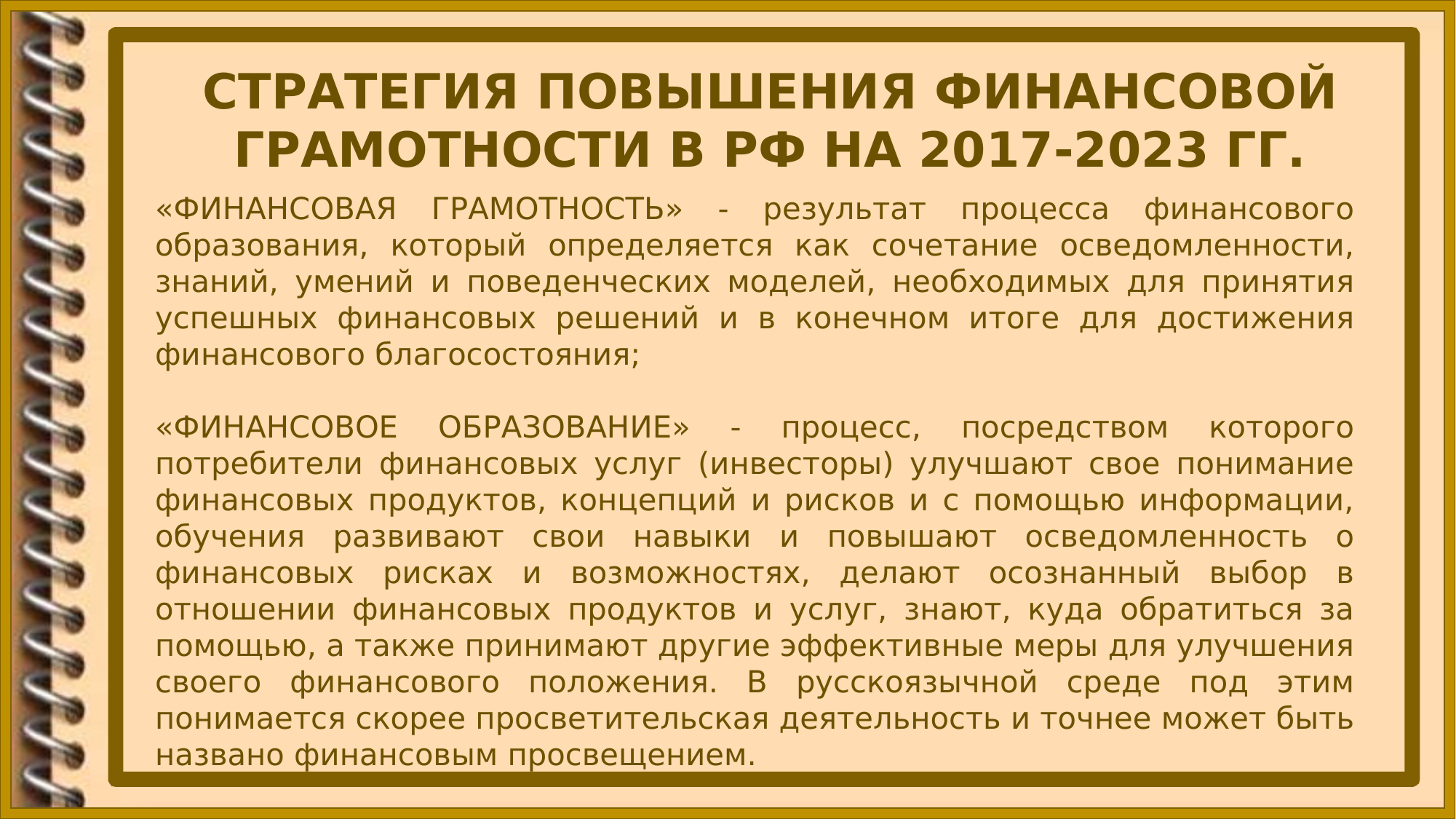

СТРАТЕГИЯ ПОВЫШЕНИЯ ФИНАНСОВОЙ ГРАМОТНОСТИ В РФ НА 2017-2023 ГГ.
«ФИНАНСОВАЯ ГРАМОТНОСТЬ» - результат процесса финансового образования, который определяется как сочетание осведомленности, знаний, умений и поведенческих моделей, необходимых для принятия успешных финансовых решений и в конечном итоге для достижения финансового благосостояния;

«ФИНАНСОВОЕ ОБРАЗОВАНИЕ» - процесс, посредством которого потребители финансовых услуг (инвесторы) улучшают свое понимание финансовых продуктов, концепций и рисков и с помощью информации, обучения развивают свои навыки и повышают осведомленность о финансовых рисках и возможностях, делают осознанный выбор в отношении финансовых продуктов и услуг, знают, куда обратиться за помощью, а также принимают другие эффективные меры для улучшения своего финансового положения. В русскоязычной среде под этим понимается скорее просветительская деятельность и точнее может быть названо финансовым просвещением.